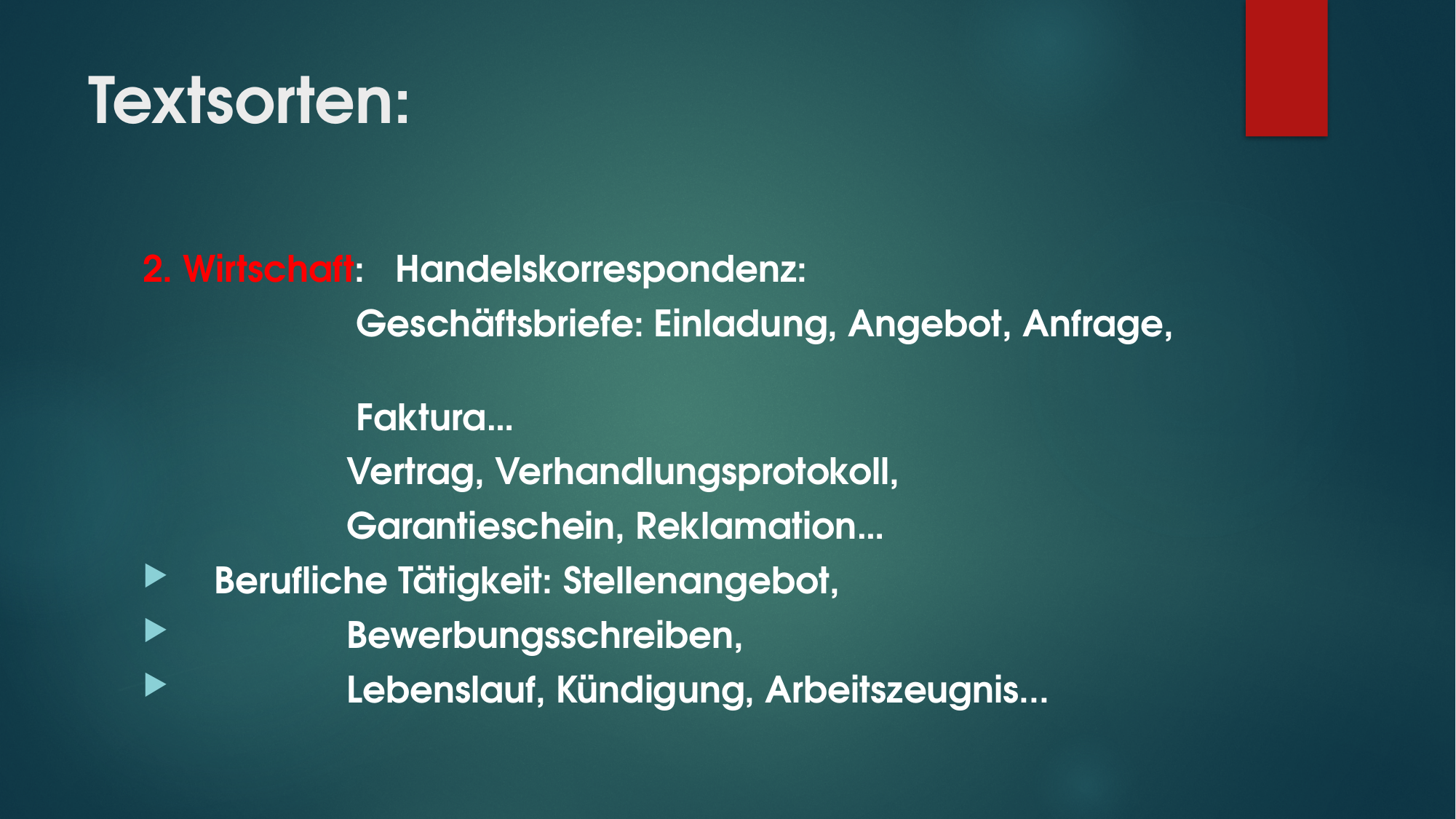

# Textsorten:
2. Wirtschaft:   Handelskorrespondenz:
                     Geschäftsbriefe: Einladung, Angebot, Anfrage,
                     Faktura…
                    Vertrag, Verhandlungsprotokoll,
                    Garantieschein, Reklamation…
   Berufliche Tätigkeit: Stellenangebot,
                Bewerbungsschreiben,
                Lebenslauf, Kündigung, Arbeitszeugnis...